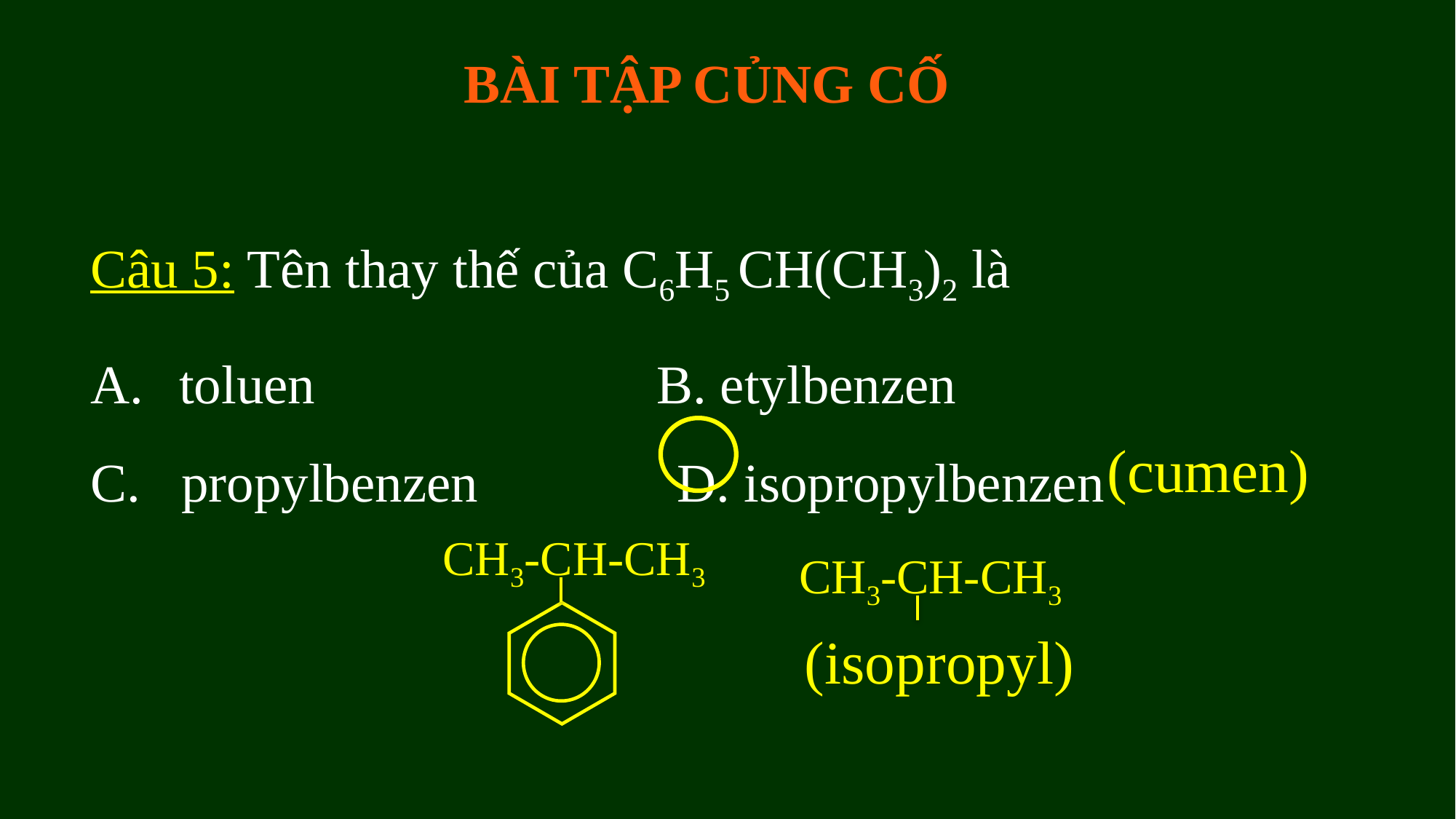

BÀI TẬP CỦNG CỐ
Câu 5: Tên thay thế của C6H5 CH(CH3)2 là
toluen		           B. etylbenzen
C.   propylbenzen	           D. isopropylbenzen
(cumen)

CH3-CH-CH3
CH3-CH-CH3
(isopropyl)